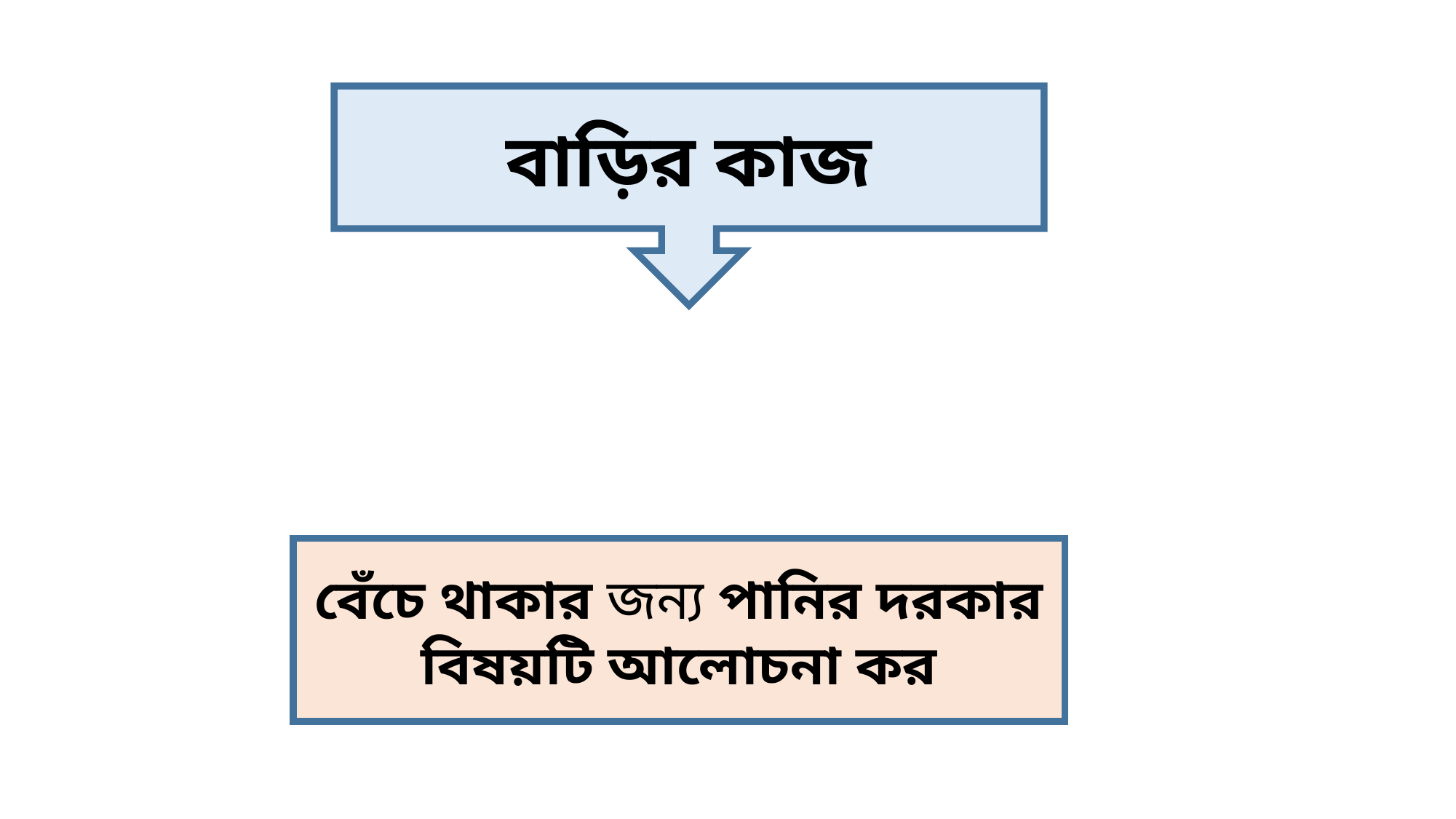

বাড়ির কাজ
বেঁচে থাকার জন্য পানির দরকার বিষয়টি আলোচনা কর